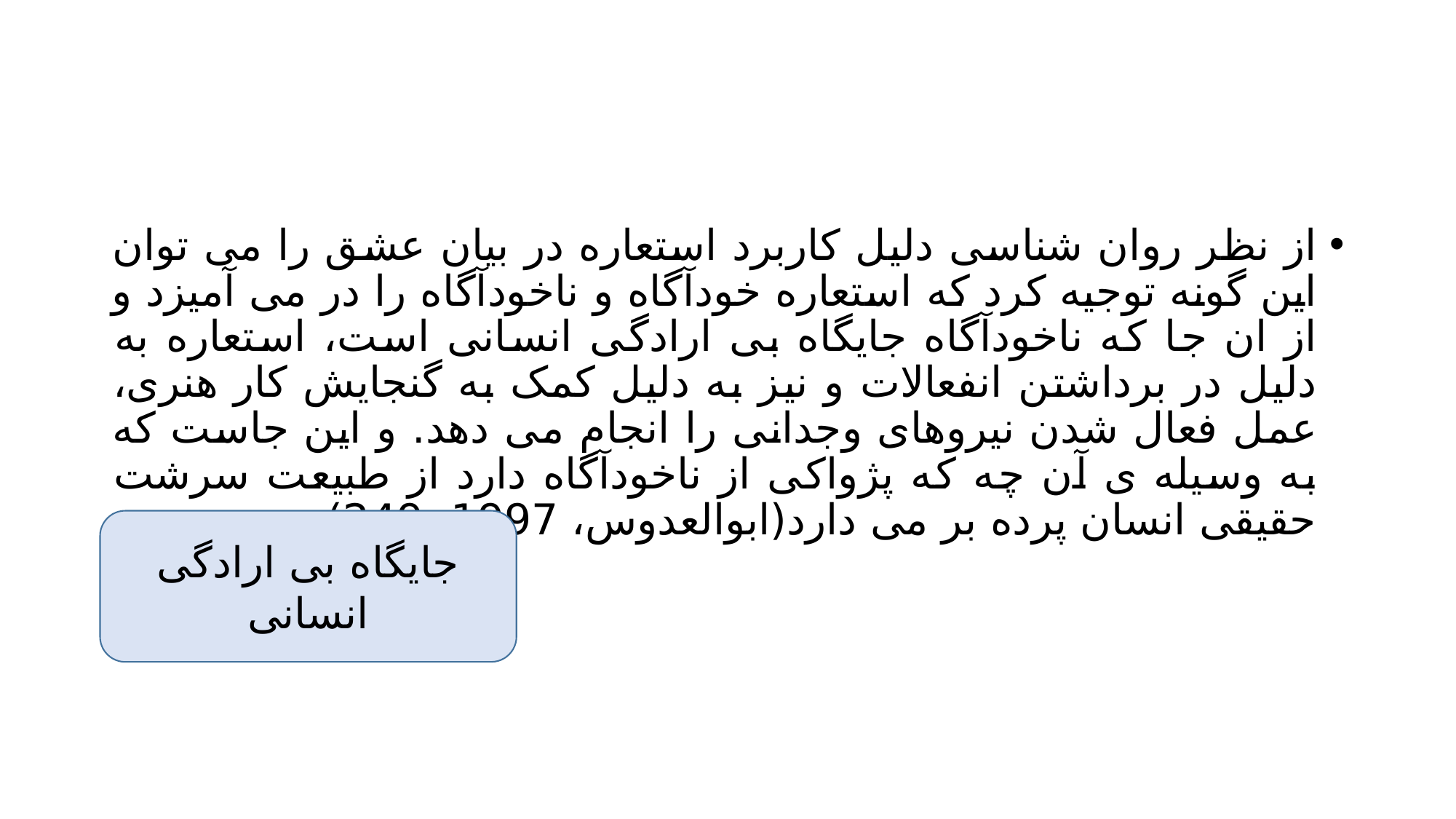

#
از نظر روان شناسی دلیل کاربرد استعاره در بیان عشق را می توان این گونه توجیه کرد که استعاره خودآگاه و ناخودآگاه را در می آمیزد و از ان جا که ناخودآگاه جایگاه بی ارادگی انسانی است، استعاره به دلیل در برداشتن انفعالات و نیز به دلیل کمک به گنجایش کار هنری، عمل فعال شدن نیروهای وجدانی را انجام می دهد. و این جاست که به وسیله ی آن چه که پژواکی از ناخودآگاه دارد از طبیعت سرشت حقیقی انسان پرده بر می دارد(ابوالعدوس، 1997، 249)
جایگاه بی ارادگی انسانی